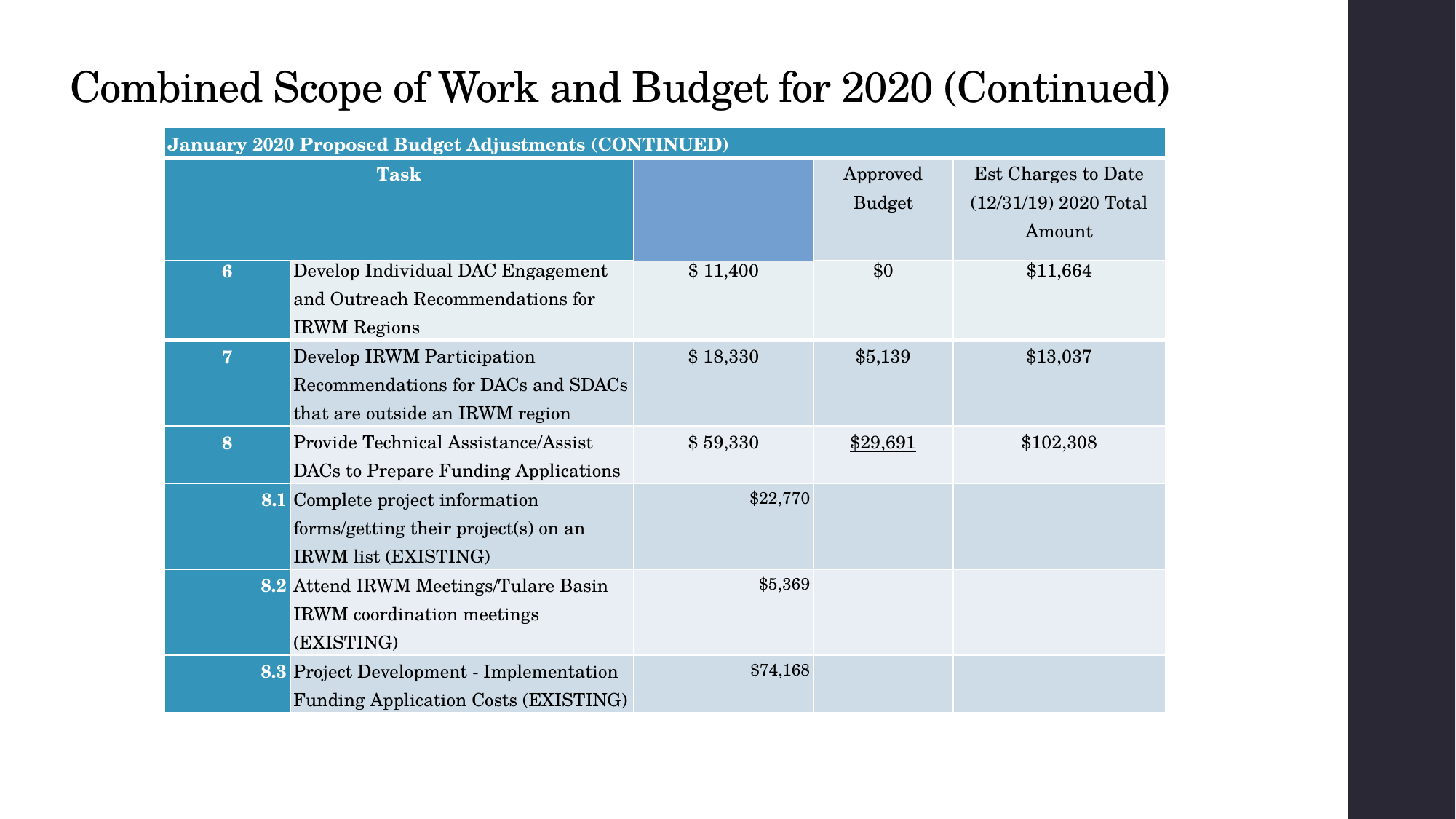

Combined Scope of Work and Budget for 2020 (Continued)
| January 2020 Proposed Budget Adjustments (CONTINUED) |  |  |  |  |
| --- | --- | --- | --- | --- |
| Task |  | Approved Budget | Est Charges to Date (12/31/19) | 2020 Total Amount |
| 6 | Develop Individual DAC Engagement and Outreach Recommendations for IRWM Regions | $ 11,400 | $0 | $11,664 |
| --- | --- | --- | --- | --- |
| 7 | Develop IRWM Participation Recommendations for DACs and SDACs that are outside an IRWM region | $ 18,330 | $5,139 | $13,037 |
| 8 | Provide Technical Assistance/Assist DACs to Prepare Funding Applications | $ 59,330 | $29,691 | $102,308 |
| 8.1 | Complete project information forms/getting their project(s) on an IRWM list (EXISTING) | $22,770 |  |  |
| 8.2 | Attend IRWM Meetings/Tulare Basin IRWM coordination meetings (EXISTING) | $5,369 |  |  |
| 8.3 | Project Development - Implementation Funding Application Costs (EXISTING) | $74,168 |  |  |